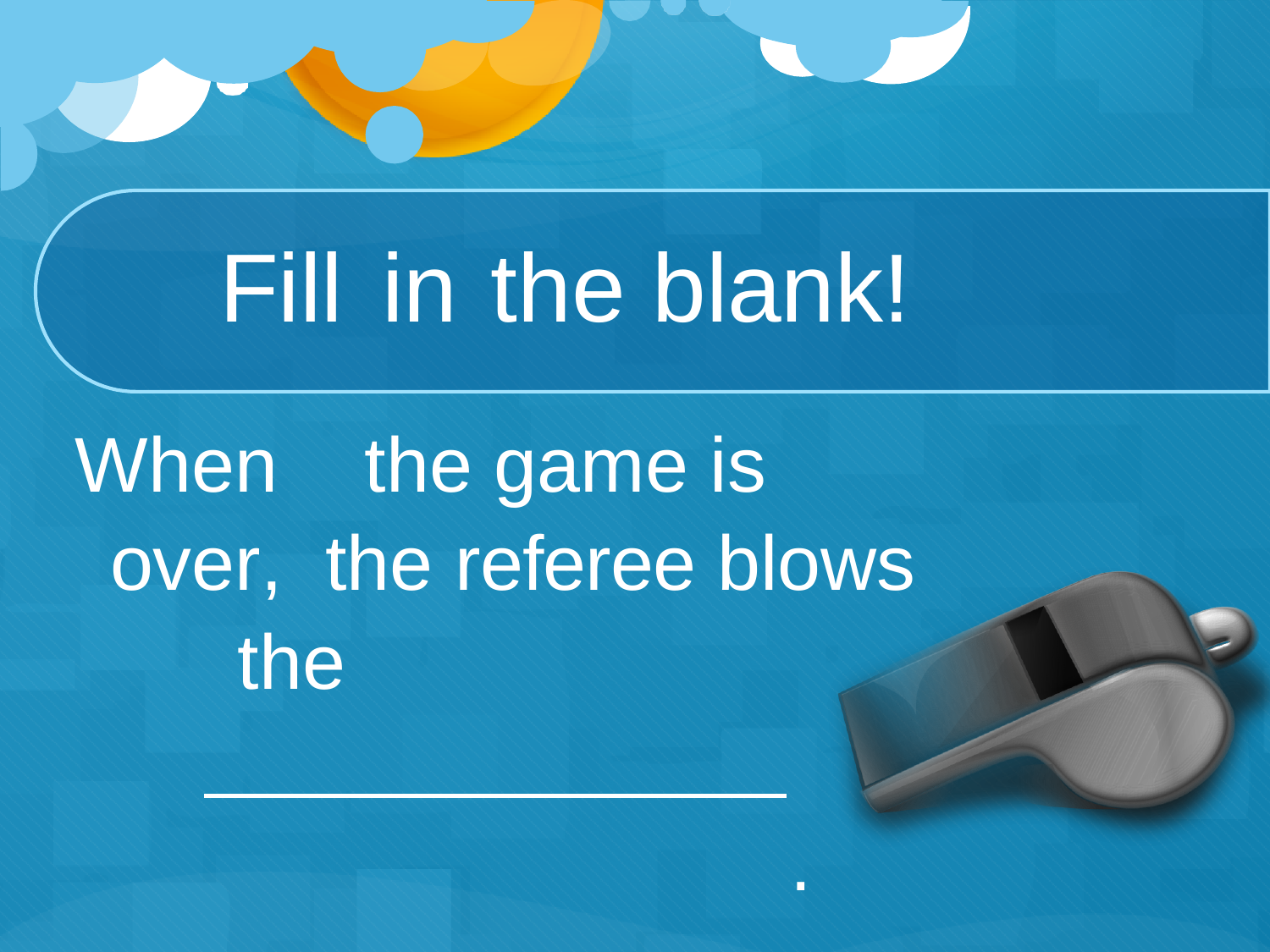

# Fill	in	the blank!
When	the game is	over,  the referee blows	the

.